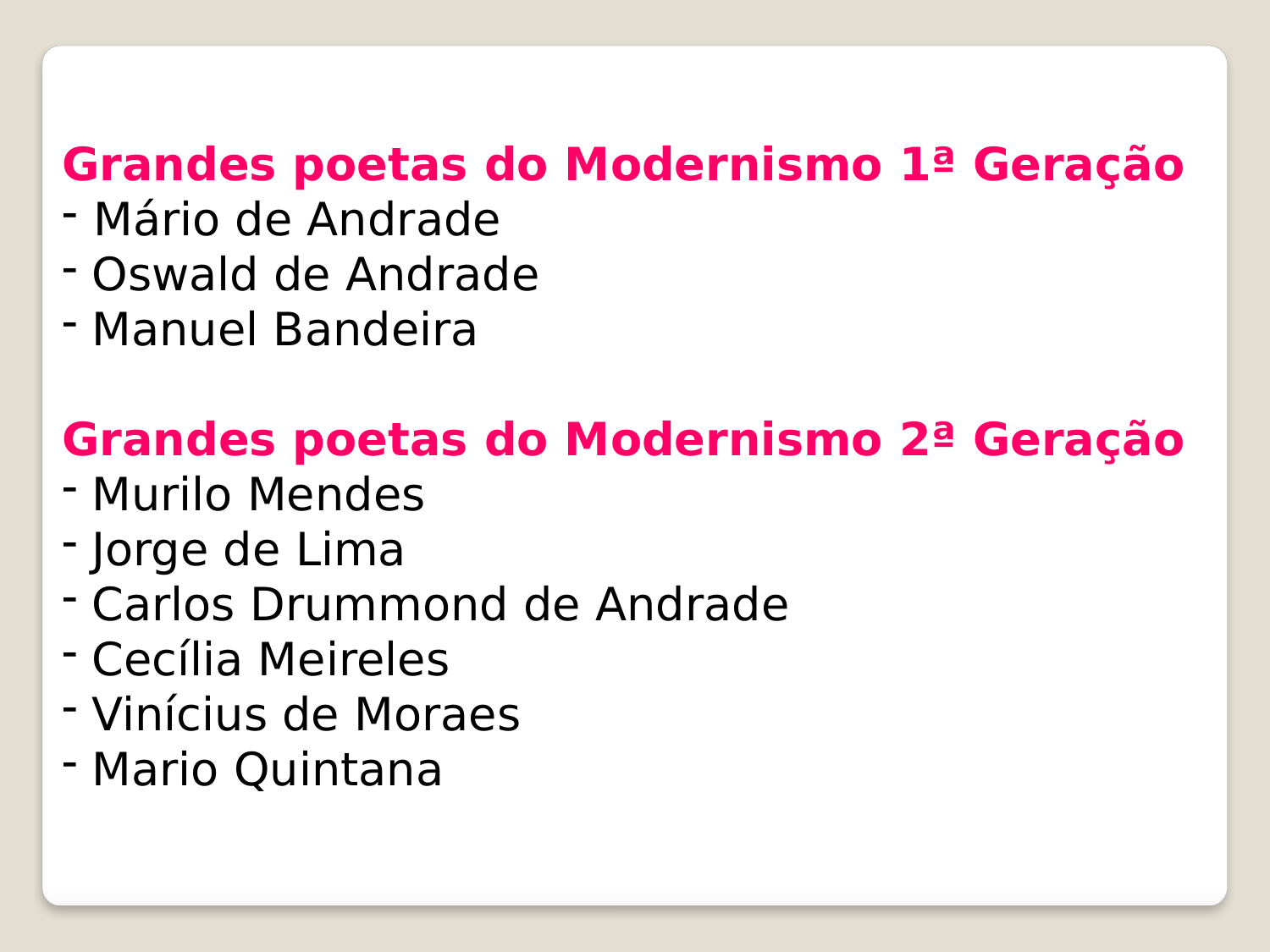

Grandes poetas do Modernismo 1ª Geração
 Mário de Andrade
 Oswald de Andrade
 Manuel Bandeira

Grandes poetas do Modernismo 2ª Geração
 Murilo Mendes
 Jorge de Lima
 Carlos Drummond de Andrade
 Cecília Meireles
 Vinícius de Moraes
 Mario Quintana